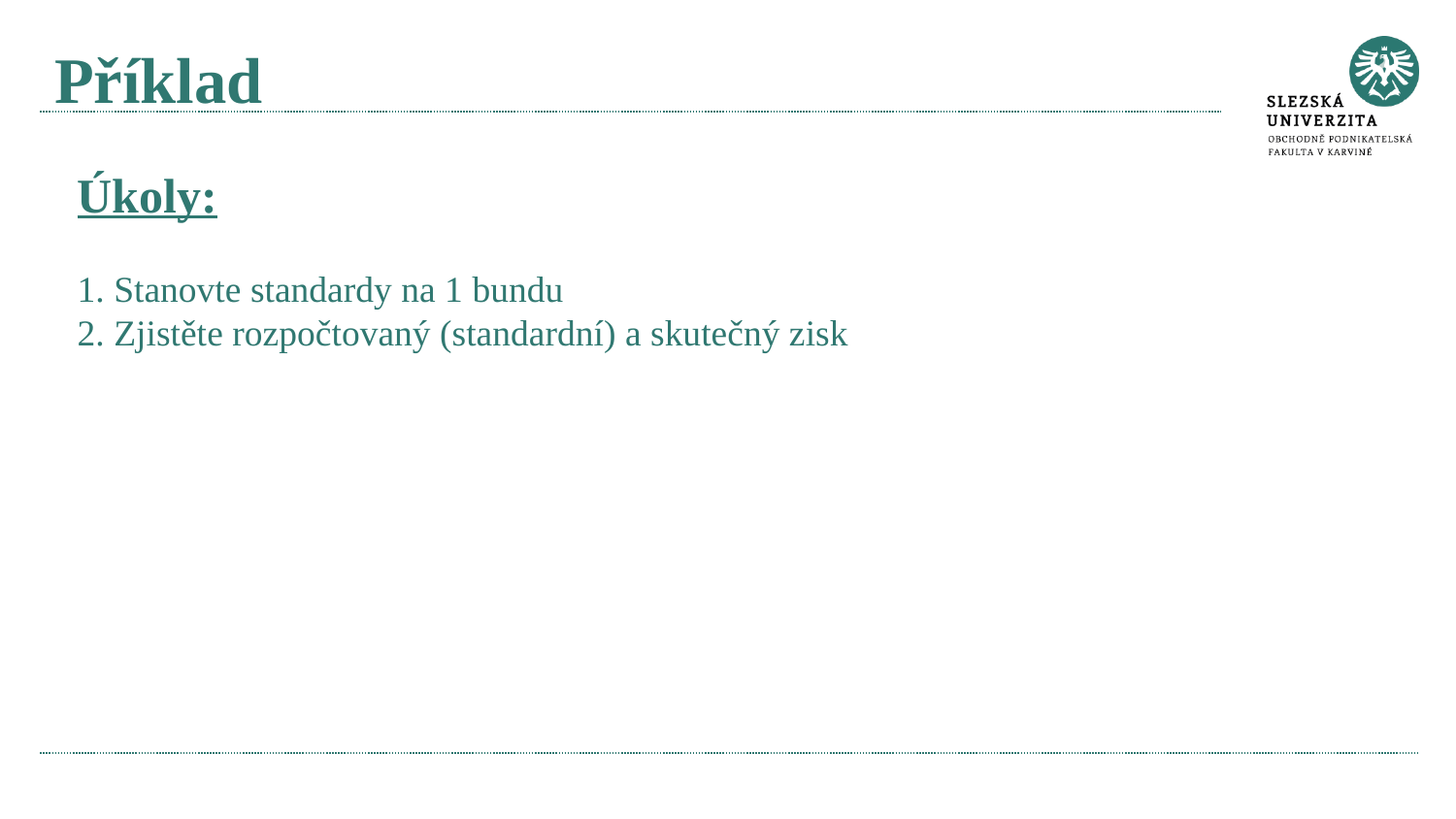

# Příklad
Úkoly:

1. Stanovte standardy na 1 bundu
2. Zjistěte rozpočtovaný (standardní) a skutečný zisk